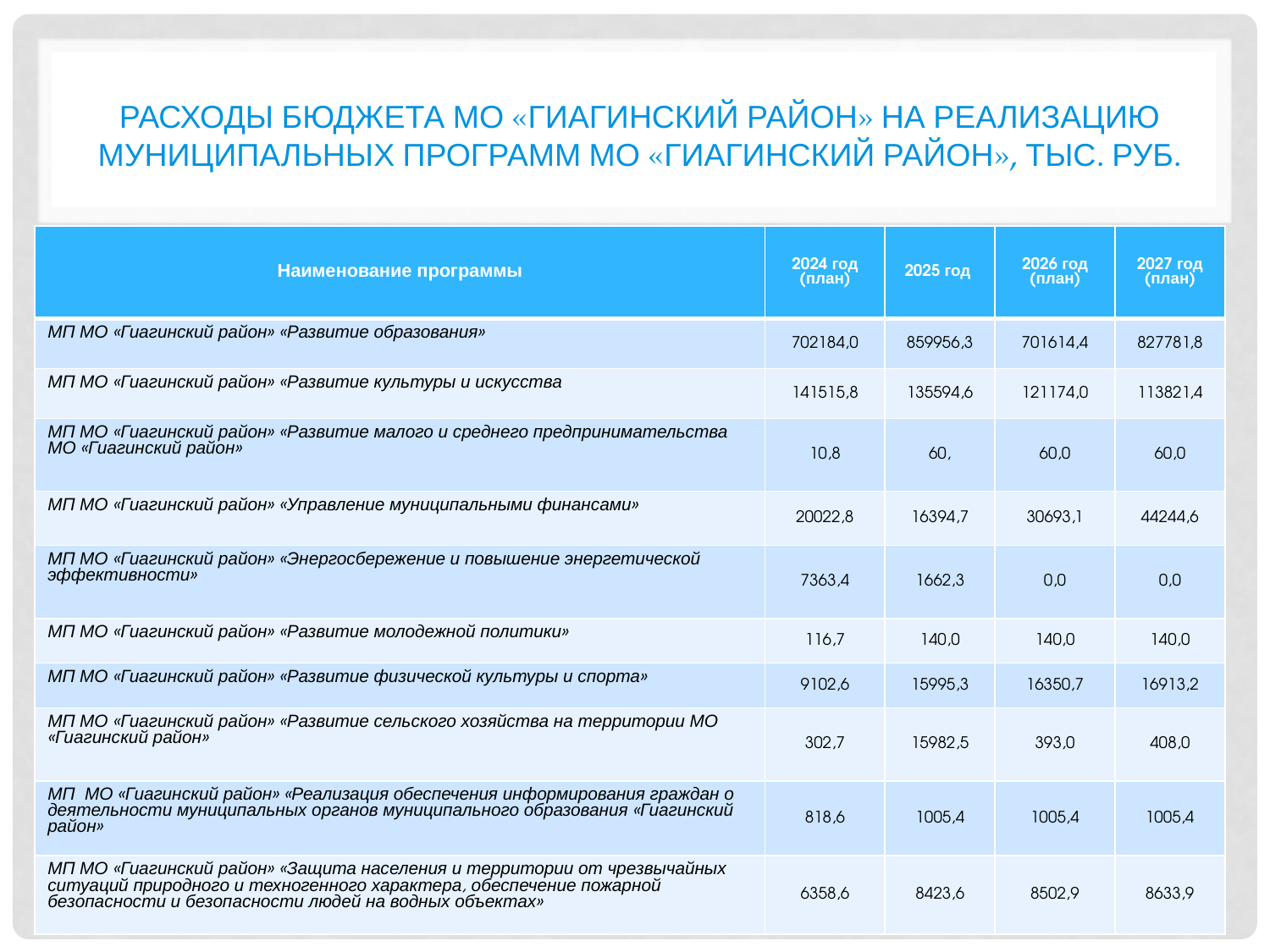

# Расходы бюджета МО «Гиагинский район» на реализацию муниципальных программ МО «Гиагинский район», тыс. руб.
| Наименование программы | 2024 год (план) | 2025 год | 2026 год (план) | 2027 год (план) |
| --- | --- | --- | --- | --- |
| МП МО «Гиагинский район» «Развитие образования» | 702184,0 | 859956,3 | 701614,4 | 827781,8 |
| МП МО «Гиагинский район» «Развитие культуры и искусства | 141515,8 | 135594,6 | 121174,0 | 113821,4 |
| МП МО «Гиагинский район» «Развитие малого и среднего предпринимательства МО «Гиагинский район» | 10,8 | 60, | 60,0 | 60,0 |
| МП МО «Гиагинский район» «Управление муниципальными финансами» | 20022,8 | 16394,7 | 30693,1 | 44244,6 |
| МП МО «Гиагинский район» «Энергосбережение и повышение энергетической эффективности» | 7363,4 | 1662,3 | 0,0 | 0,0 |
| МП МО «Гиагинский район» «Развитие молодежной политики» | 116,7 | 140,0 | 140,0 | 140,0 |
| МП МО «Гиагинский район» «Развитие физической культуры и спорта» | 9102,6 | 15995,3 | 16350,7 | 16913,2 |
| МП МО «Гиагинский район» «Развитие сельского хозяйства на территории МО «Гиагинский район» | 302,7 | 15982,5 | 393,0 | 408,0 |
| МП МО «Гиагинский район» «Реализация обеспечения информирования граждан о деятельности муниципальных органов муниципального образования «Гиагинский район» | 818,6 | 1005,4 | 1005,4 | 1005,4 |
| МП МО «Гиагинский район» «Защита населения и территории от чрезвычайных ситуаций природного и техногенного характера, обеспечение пожарной безопасности и безопасности людей на водных объектах» | 6358,6 | 8423,6 | 8502,9 | 8633,9 |